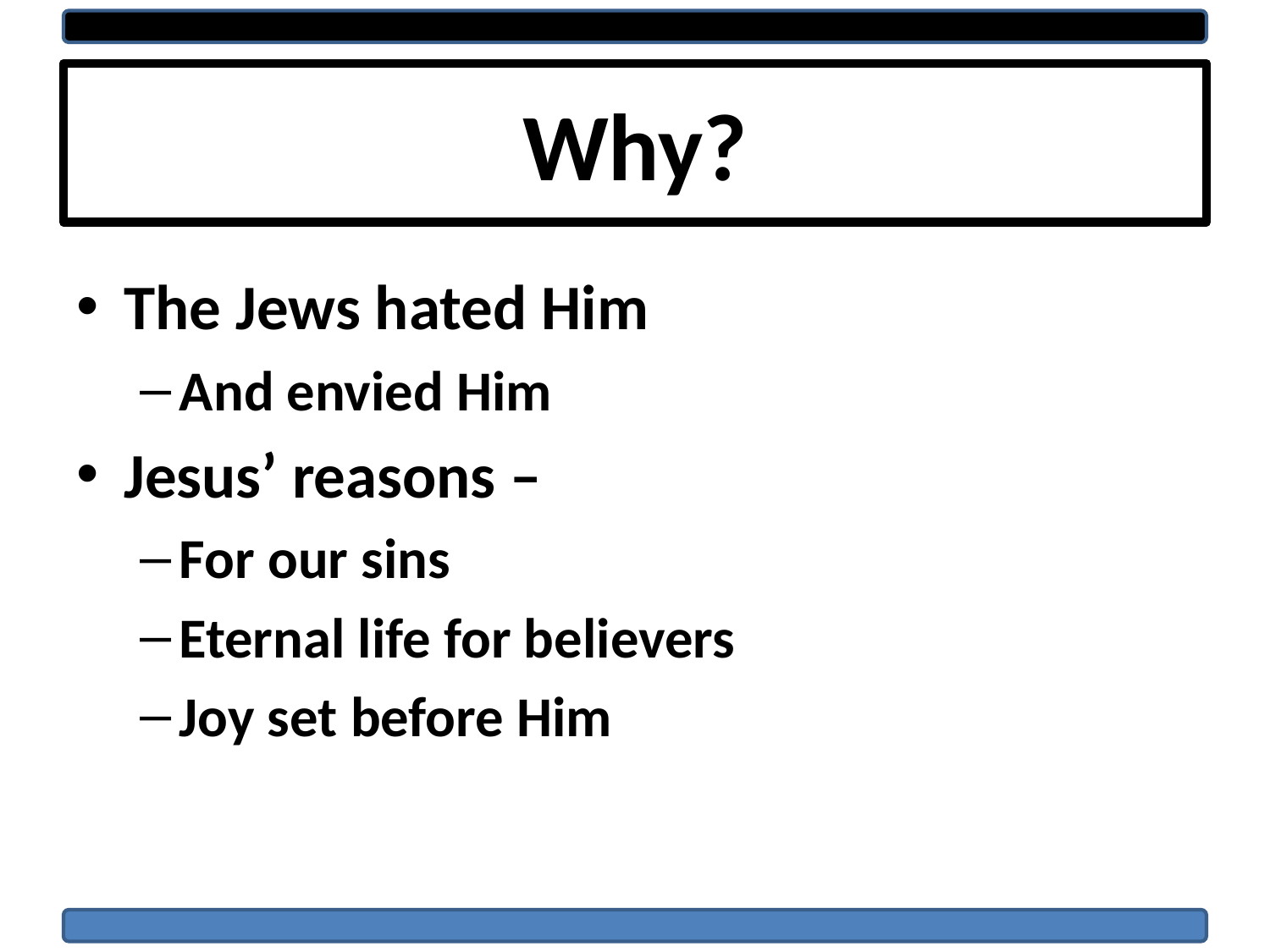

# Why?
The Jews hated Him
And envied Him
Jesus’ reasons –
For our sins
Eternal life for believers
Joy set before Him